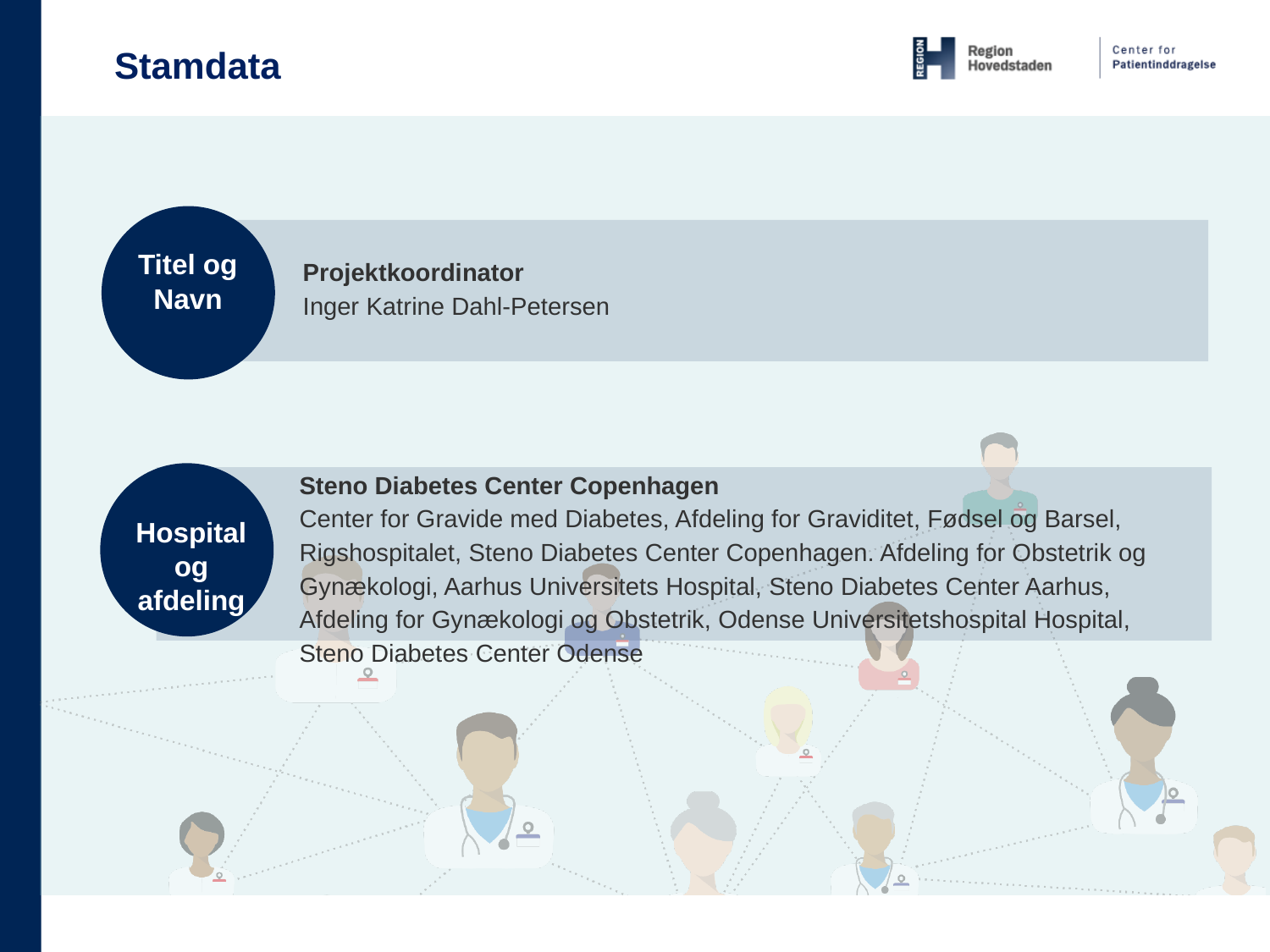

Stamdata

Projektkoordinator
Inger Katrine Dahl-Petersen
Titel og Navn

Steno Diabetes Center Copenhagen
Center for Gravide med Diabetes, Afdeling for Graviditet, Fødsel og Barsel, Rigshospitalet, Steno Diabetes Center Copenhagen. Afdeling for Obstetrik og Gynækologi, Aarhus Universitets Hospital, Steno Diabetes Center Aarhus, Afdeling for Gynækologi og Obstetrik, Odense Universitetshospital Hospital, Steno Diabetes Center Odense

Hospital og afdeling